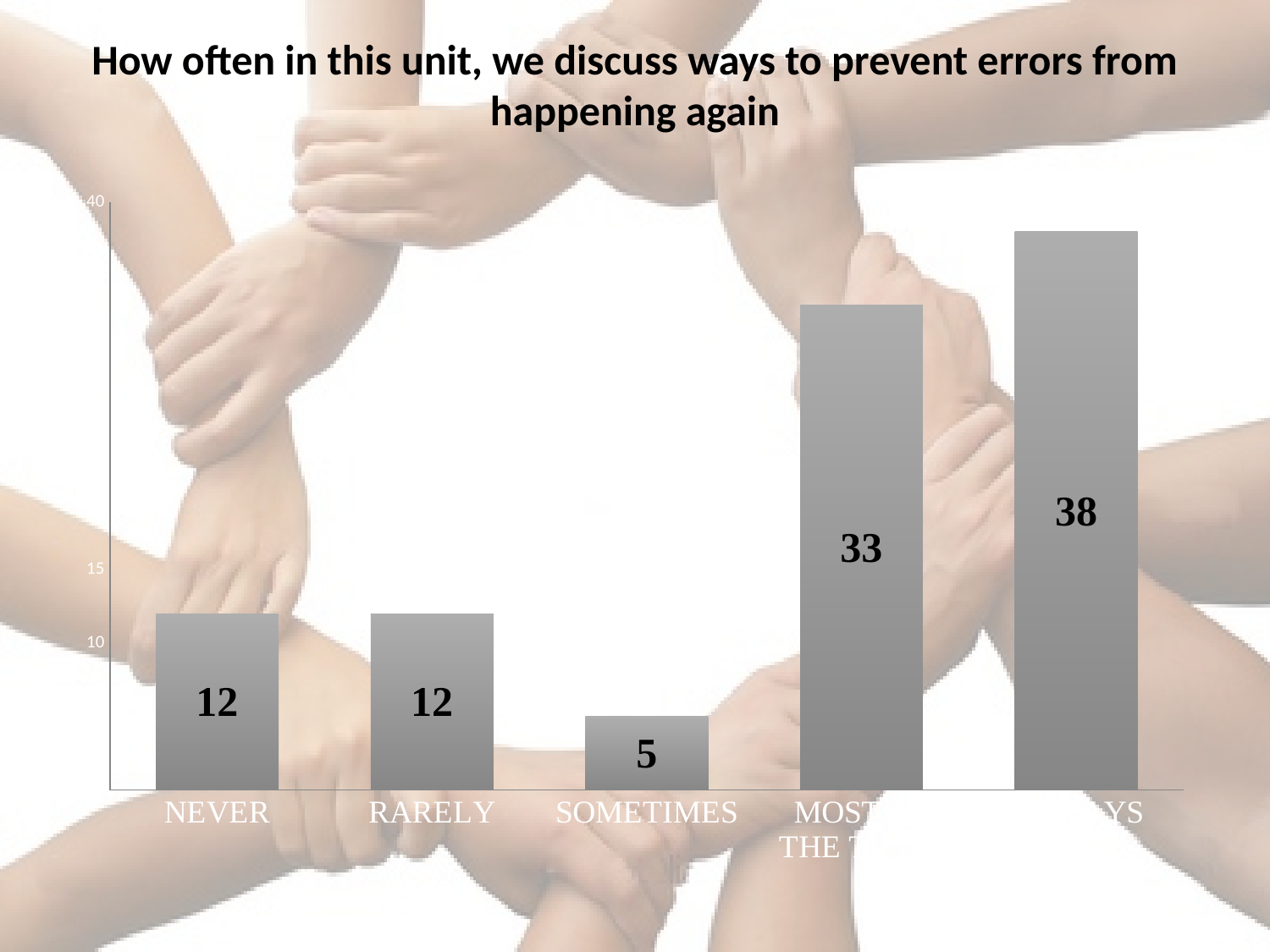

# How often in this unit, we discuss ways to prevent errors from happening again

### Chart

| Category |  |  |  |
|---|---|---|---|
| NEVER | 12.0 | None | None |
| RARELY | 12.0 | None | None |
| SOMETIMES | 5.0 | None | None |
| MOST OF THE TIMES | 33.0 | None | None |
| ALWAYS | 38.0 | None | None |